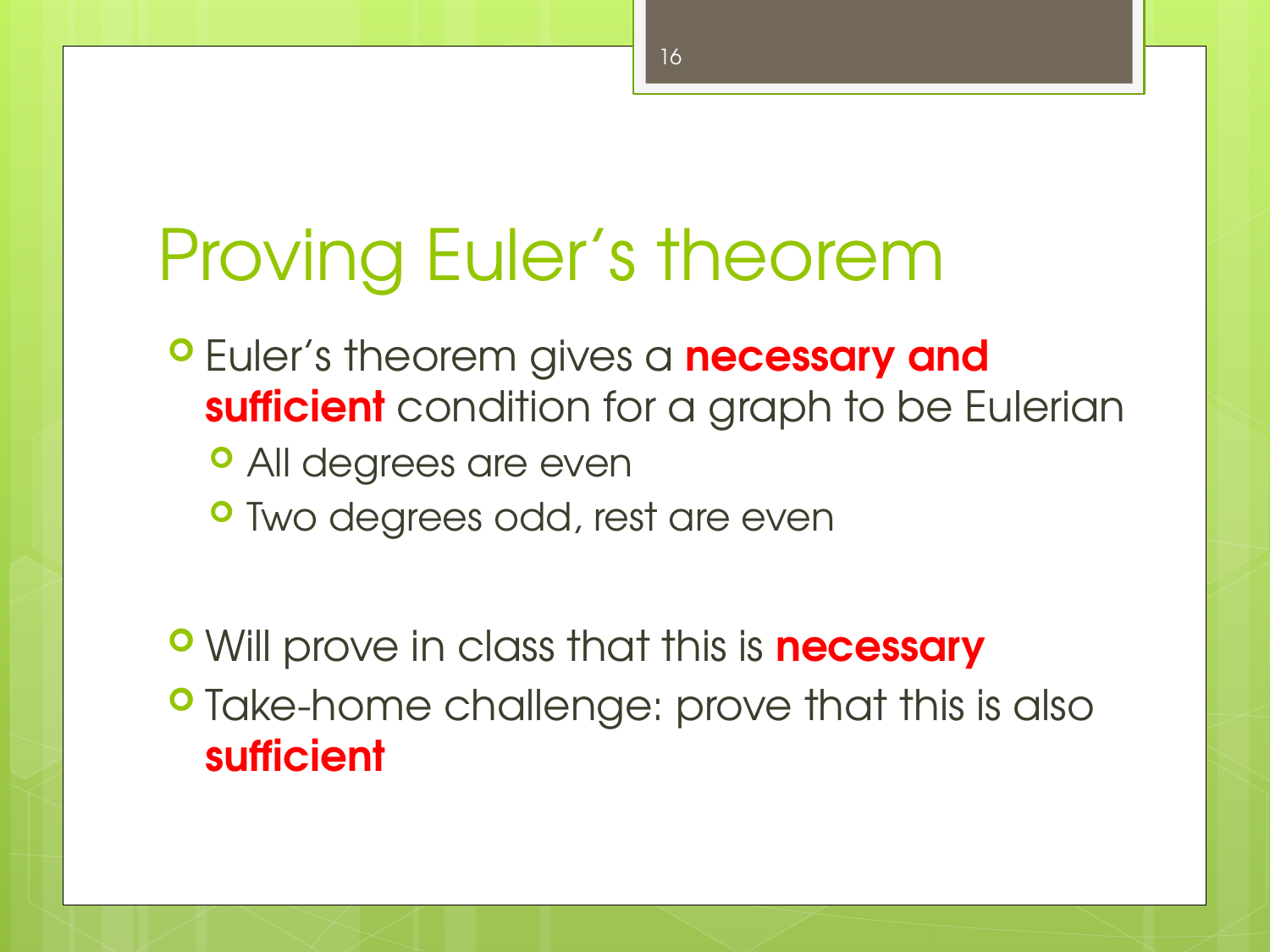

16
# Proving Euler’s theorem
Euler’s theorem gives a necessary and sufficient condition for a graph to be Eulerian
All degrees are even
Two degrees odd, rest are even

Will prove in class that this is necessary
Take-home challenge: prove that this is also sufficient